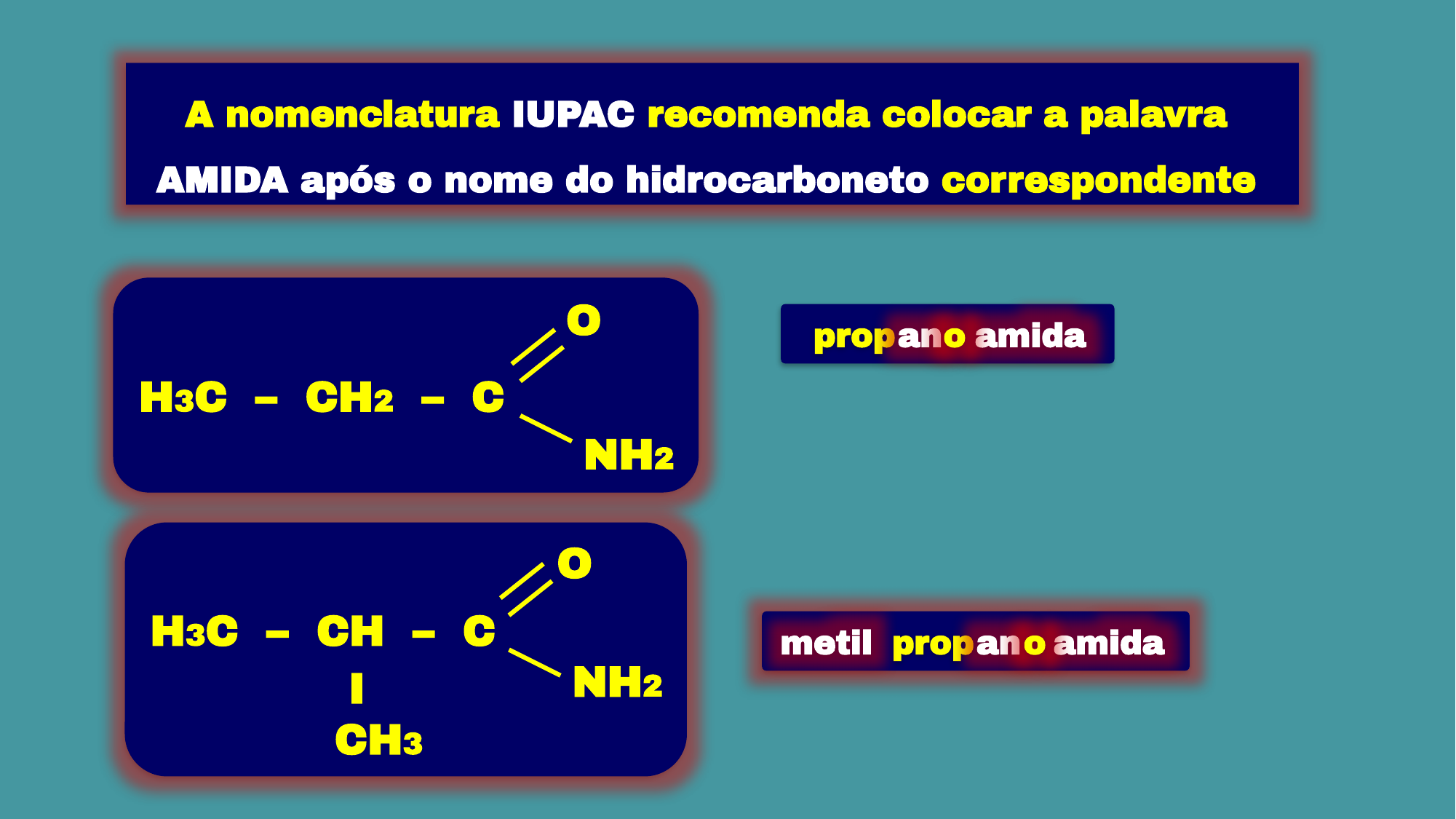

A nomenclatura IUPAC recomenda colocar a palavra
AMIDA após o nome do hidrocarboneto correspondente

O

H3C  –  CH2  –  C

NH2

prop
an
o
amida

O

H3C  –  CH  –  C
NH2

 I
CH3

metil
prop
an
o
amida